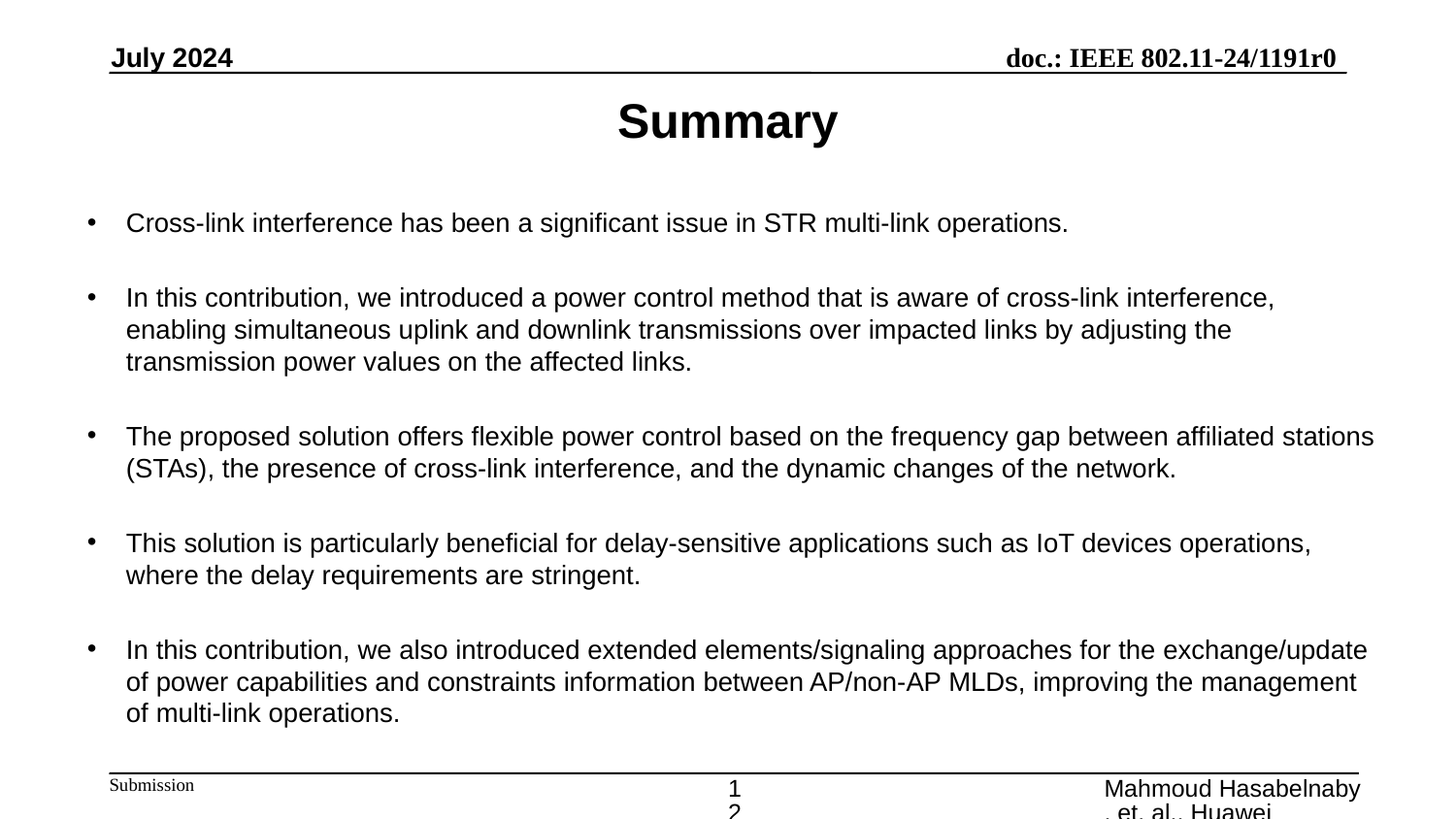

July 2024
# Summary
Cross-link interference has been a significant issue in STR multi-link operations.

In this contribution, we introduced a power control method that is aware of cross-link interference, enabling simultaneous uplink and downlink transmissions over impacted links by adjusting the transmission power values on the affected links.

The proposed solution offers flexible power control based on the frequency gap between affiliated stations (STAs), the presence of cross-link interference, and the dynamic changes of the network.

This solution is particularly beneficial for delay-sensitive applications such as IoT devices operations, where the delay requirements are stringent.

In this contribution, we also introduced extended elements/signaling approaches for the exchange/update of power capabilities and constraints information between AP/non-AP MLDs, improving the management of multi-link operations.

12
Mahmoud Hasabelnaby, et. al., Huawei